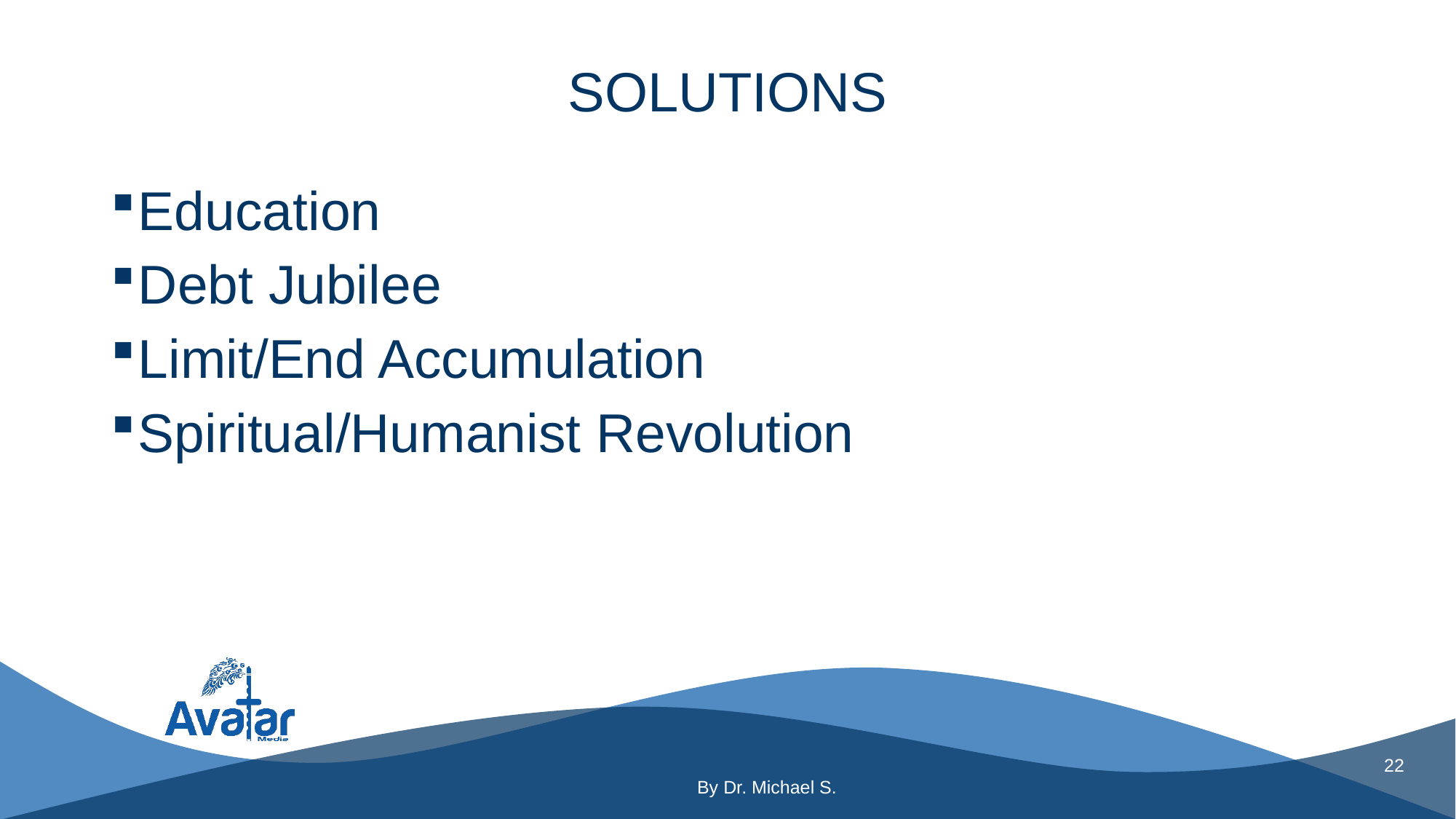

# Solutions
Education
Debt Jubilee
Limit/End Accumulation
Spiritual/Humanist Revolution
22
By Dr. Michael S.